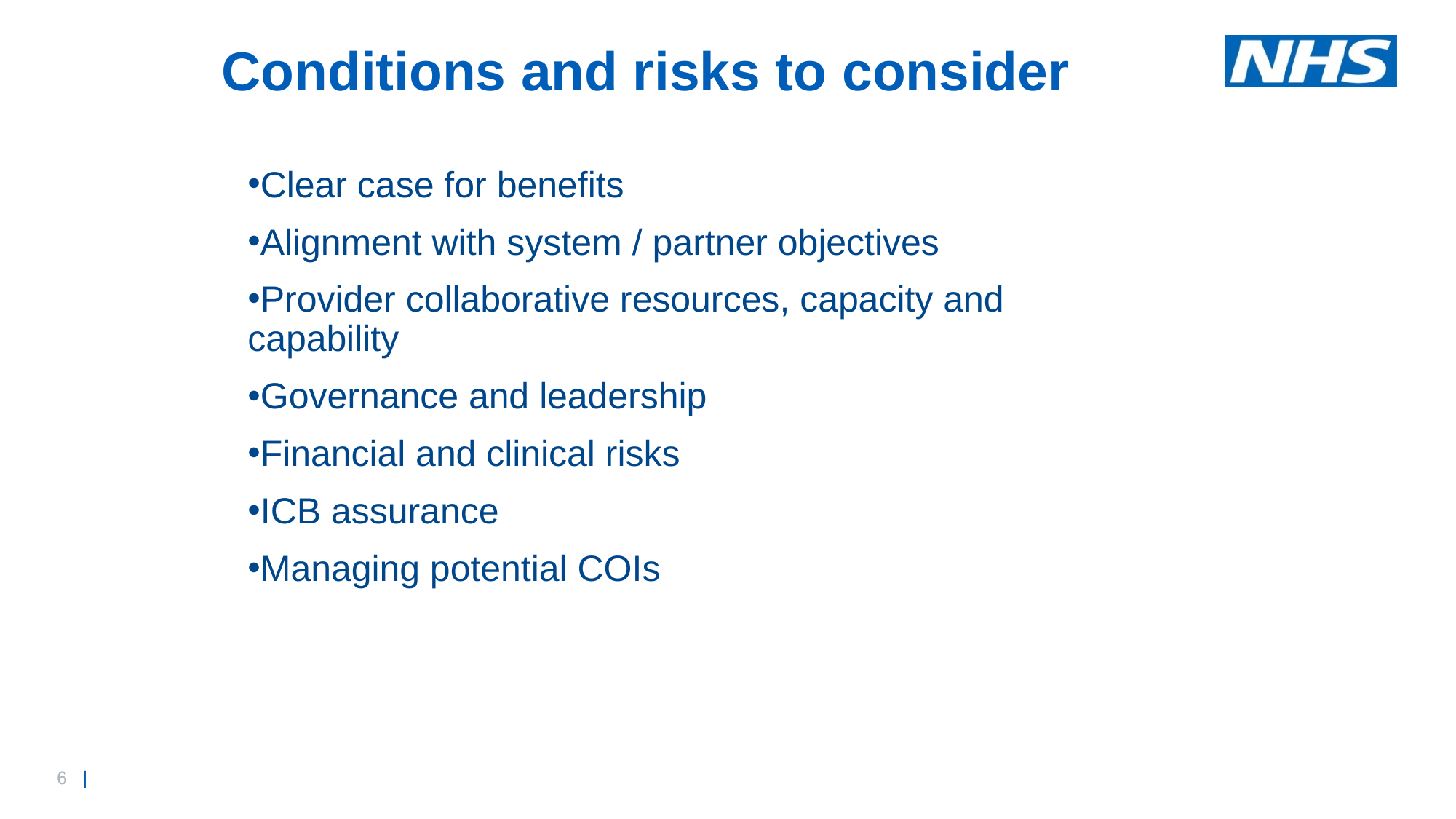

# Conditions and risks to consider
Clear case for benefits
Alignment with system / partner objectives
Provider collaborative resources, capacity and capability
Governance and leadership
Financial and clinical risks
ICB assurance
Managing potential COIs